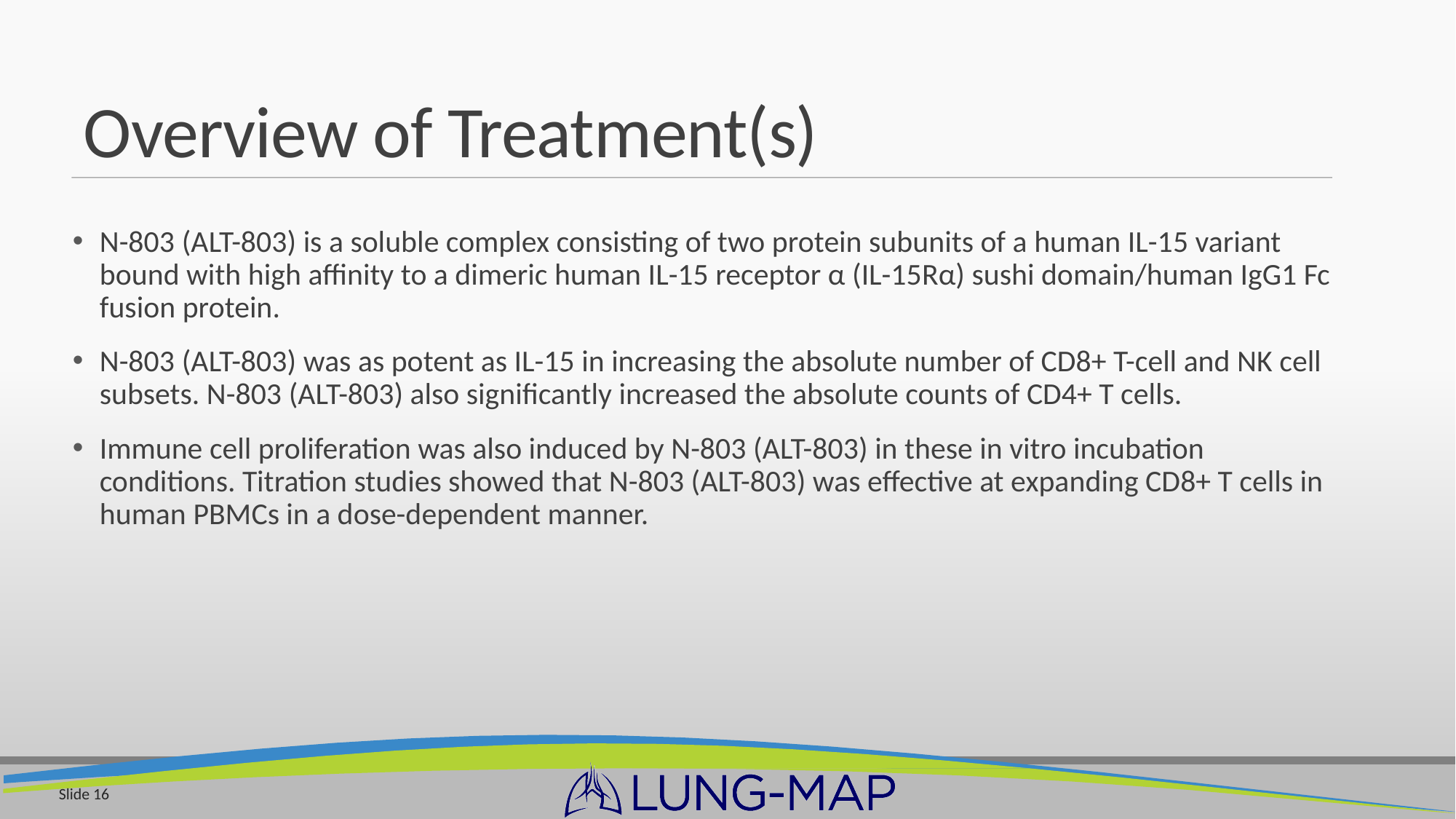

# Overview of Treatment(s)
N-803 (ALT-803) is a soluble complex consisting of two protein subunits of a human IL-15 variant bound with high affinity to a dimeric human IL-15 receptor α (IL-15Rα) sushi domain/human IgG1 Fc fusion protein.
N-803 (ALT-803) was as potent as IL-15 in increasing the absolute number of CD8+ T-cell and NK cell subsets. N-803 (ALT-803) also significantly increased the absolute counts of CD4+ T cells.
Immune cell proliferation was also induced by N-803 (ALT-803) in these in vitro incubation conditions. Titration studies showed that N-803 (ALT-803) was effective at expanding CD8+ T cells in human PBMCs in a dose-dependent manner.
Slide 16